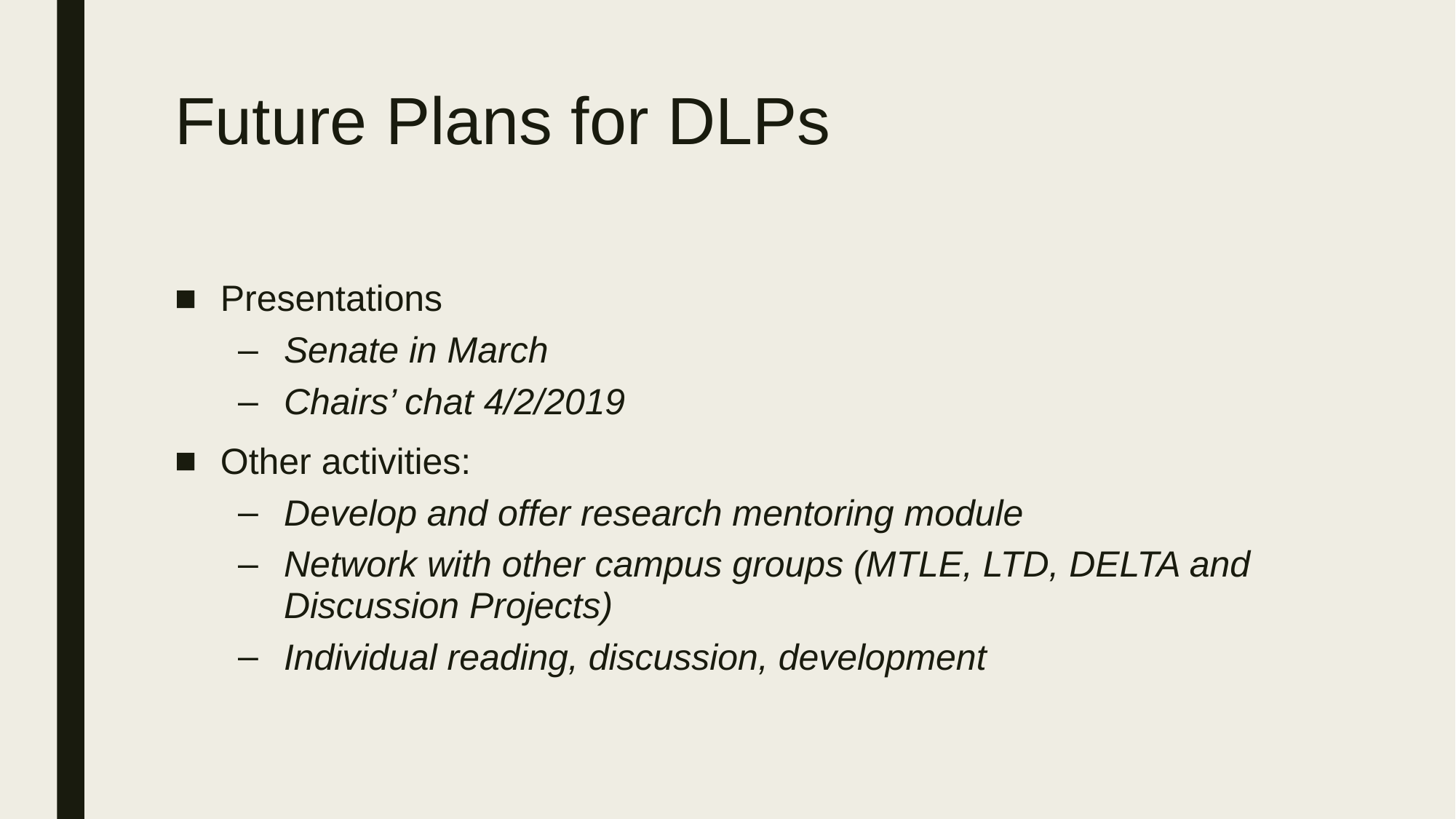

# Future Plans for DLPs
Presentations
Senate in March
Chairs’ chat 4/2/2019
Other activities:
Develop and offer research mentoring module
Network with other campus groups (MTLE, LTD, DELTA and Discussion Projects)
Individual reading, discussion, development